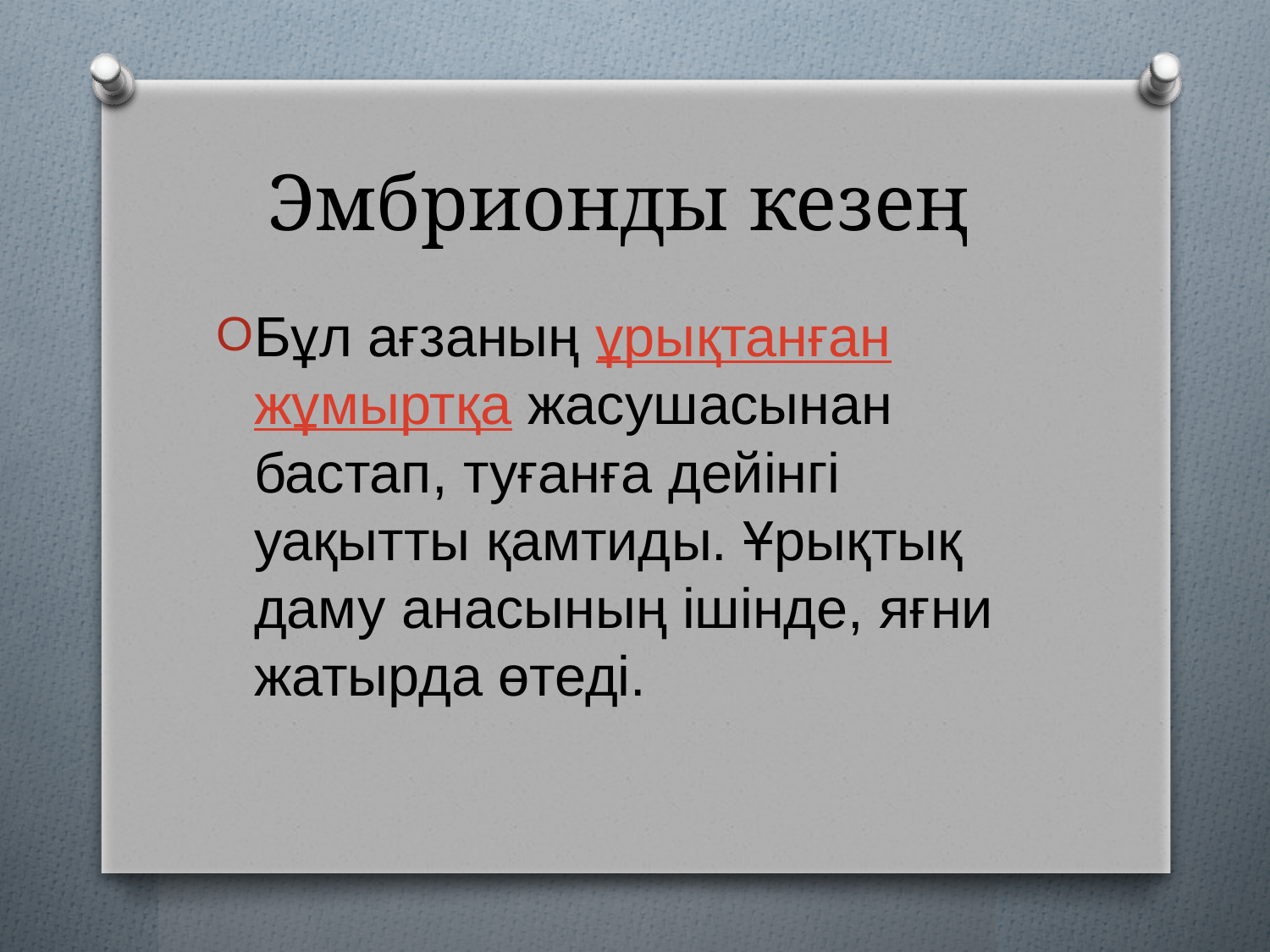

# Эмбрионды кезең
Бұл ағзаның ұрықтанған жұмыртқа жасушасынан бастап, туғанға дейінгі уақытты қамтиды. Ұрықтық даму анасының ішінде, яғни жатырда өтеді.